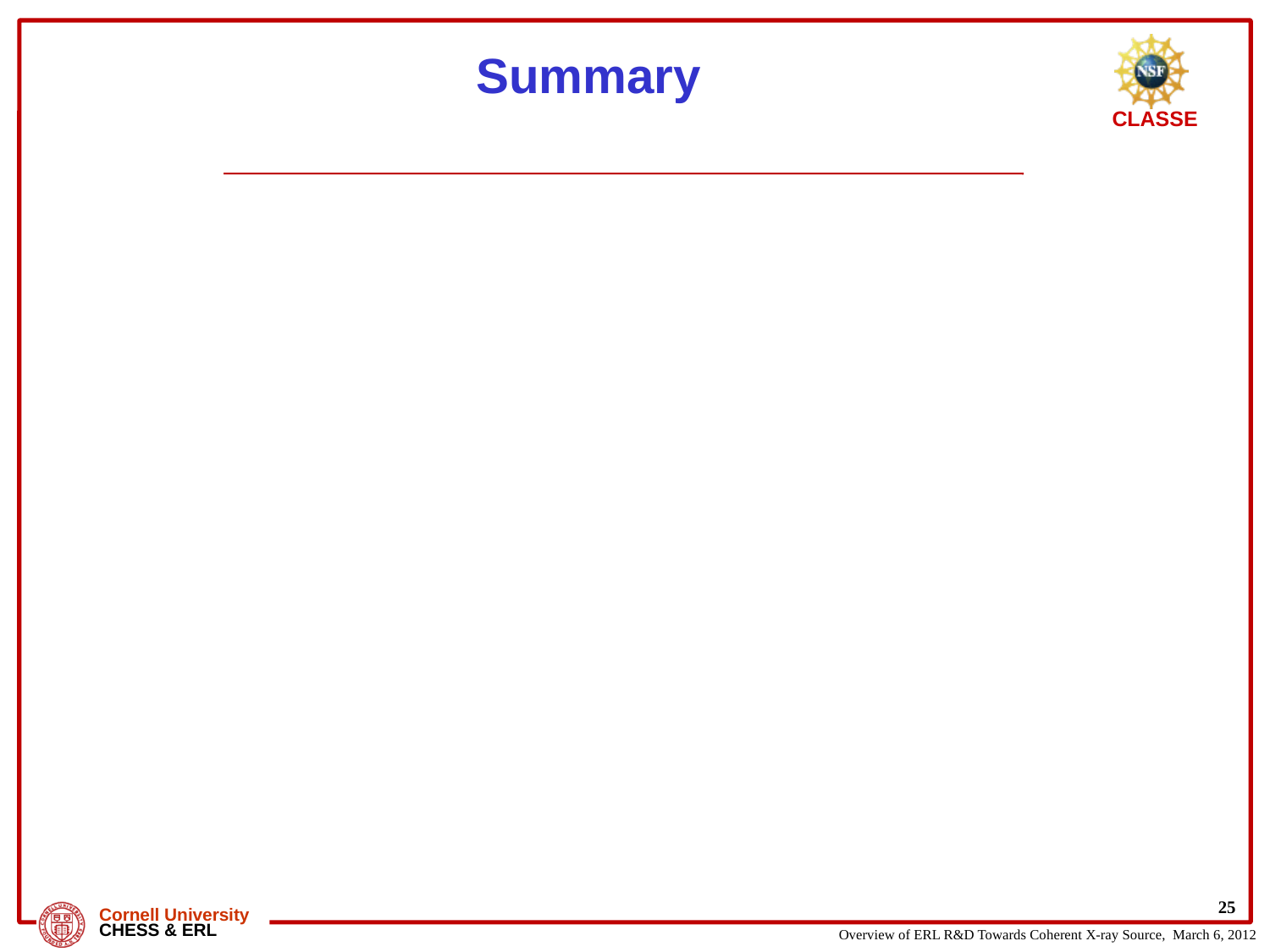

# Summary
Wigner distribution function: natural framework for describing partially to fully coherent x-ray sources

Distinction between diffraction limit and coherence must be made
Fully coherent synchrotron radiation is not diffraction limited
Gaussian approximation does not work well when describing diffraction limited sources
Refined metrics must be used for comparison

There is much interconnection between classical wave optics in phase space and quantum mechanics waiting to be explored further

25